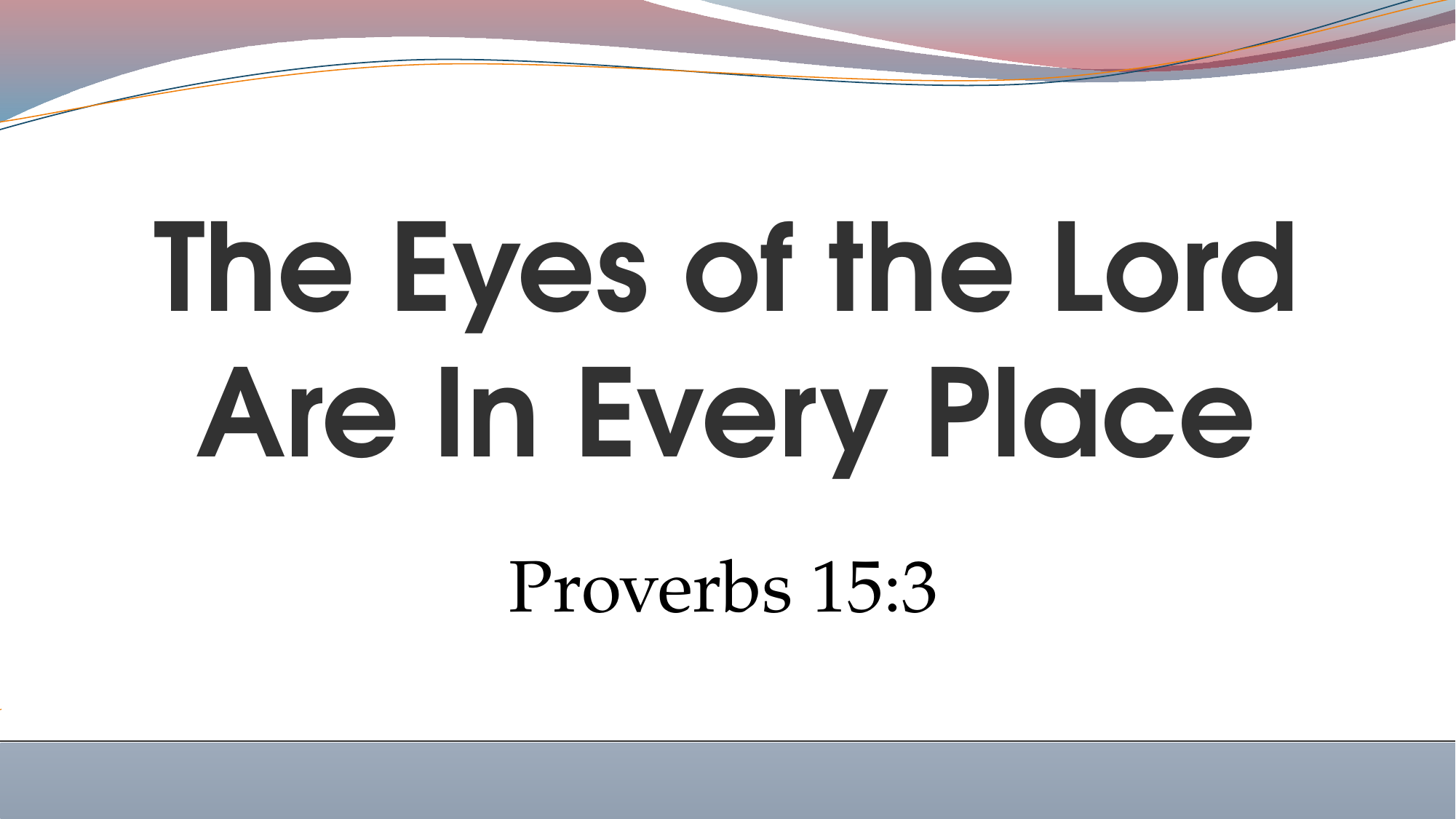

# The Eyes of the Lord Are In Every Place
Proverbs 15:3